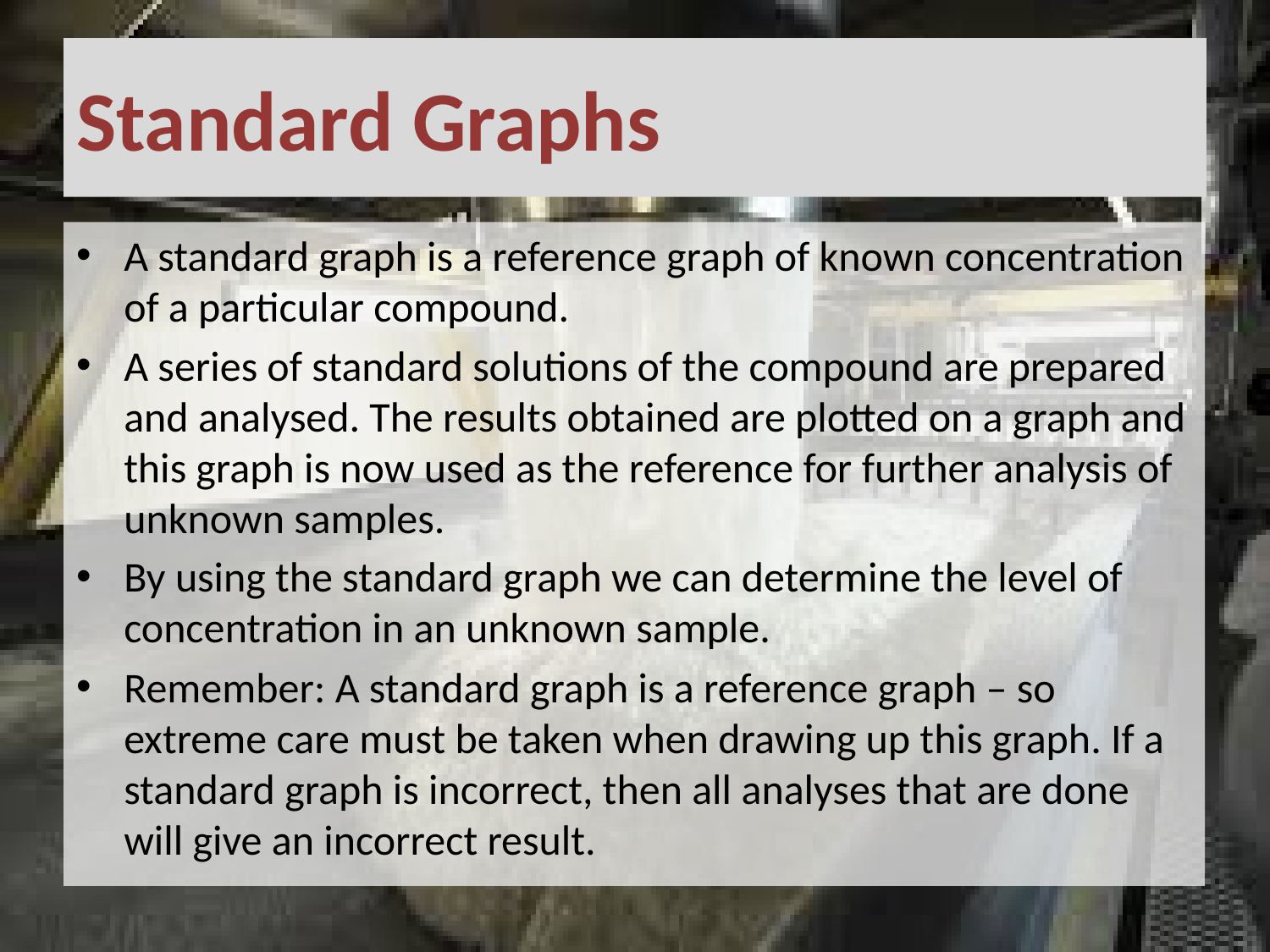

# Standard Graphs
A standard graph is a reference graph of known concentration of a particular compound.
A series of standard solutions of the compound are prepared and analysed. The results obtained are plotted on a graph and this graph is now used as the reference for further analysis of unknown samples.
By using the standard graph we can determine the level of concentration in an unknown sample.
Remember: A standard graph is a reference graph – so extreme care must be taken when drawing up this graph. If a standard graph is incorrect, then all analyses that are done will give an incorrect result.